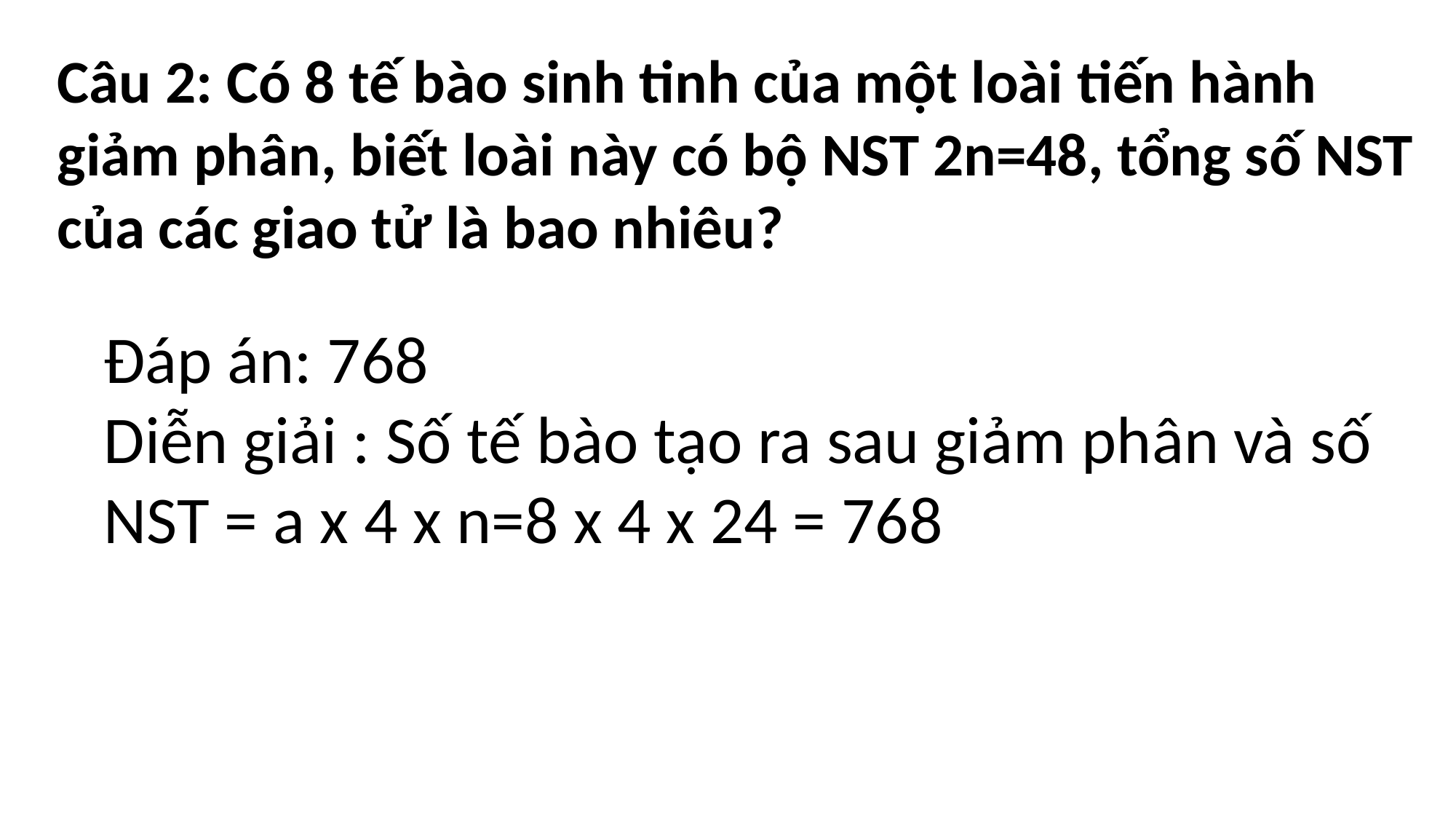

Câu 2: Có 8 tế bào sinh tinh của một loài tiến hành giảm phân, biết loài này có bộ NST 2n=48, tổng số NST của các giao tử là bao nhiêu?
Đáp án: 768
Diễn giải : Số tế bào tạo ra sau giảm phân và số NST = a x 4 x n=8 x 4 x 24 = 768